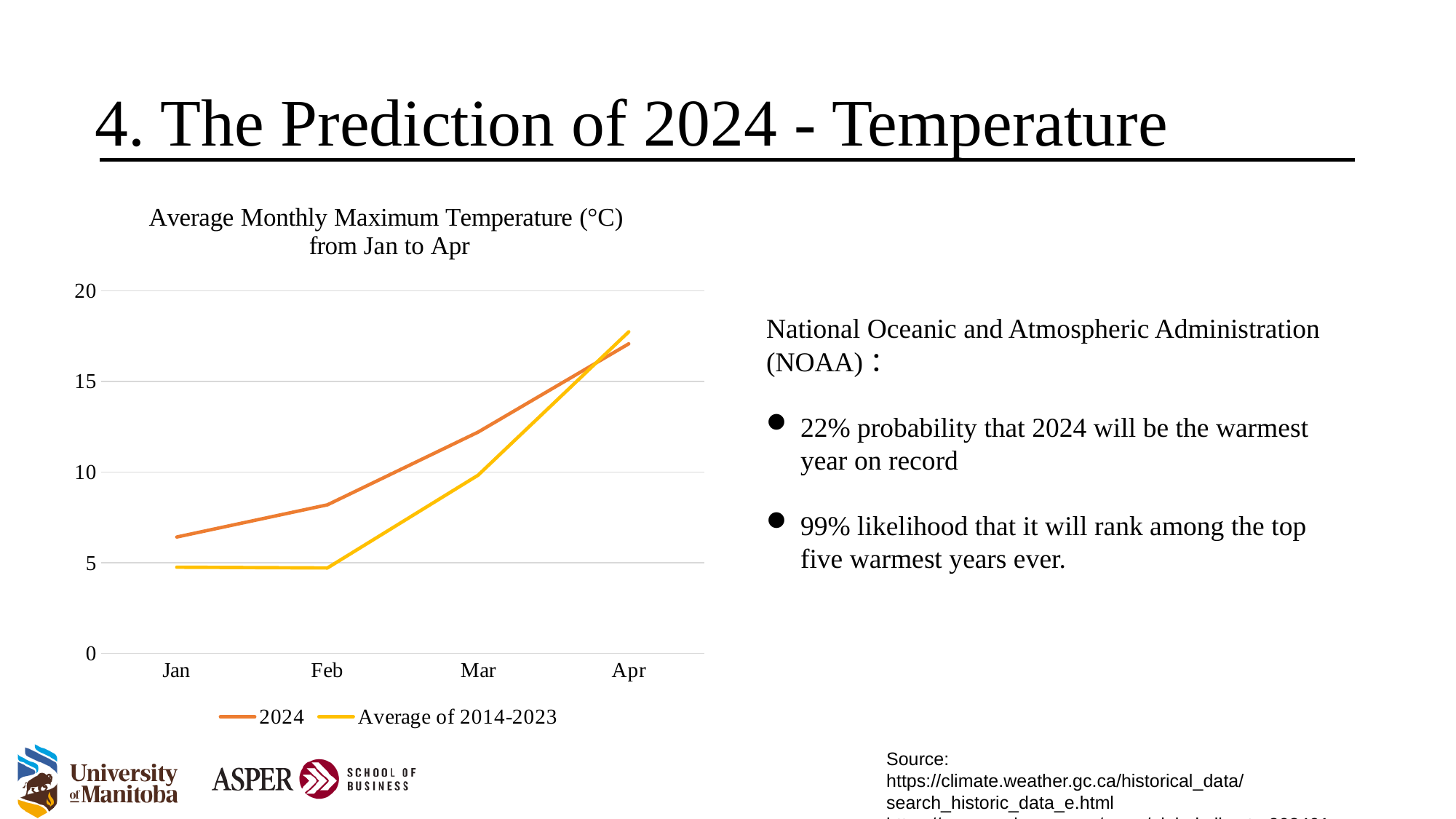

# 4. The Prediction of 2024 - Temperature

### Chart: Average Monthly Maximum Temperature (°C)
from Jan to Apr

| Category | 2024 | Average of 2014-2023 |
|---|---|---|
| Jan | 6.41375 | 4.748449 |
| Feb | 8.18961 | 4.707641999999999 |
| Mar | 12.1991 | 9.823044 |
| Apr | 17.06946 | 17.729777000000002 |
National Oceanic and Atmospheric Administration (NOAA)：

22% probability that 2024 will be the warmest year on record

99% likelihood that it will rank among the top five warmest years ever.

Source:
https://climate.weather.gc.ca/historical_data/search_historic_data_e.html
https://www.ncei.noaa.gov/news/global-climate-202401